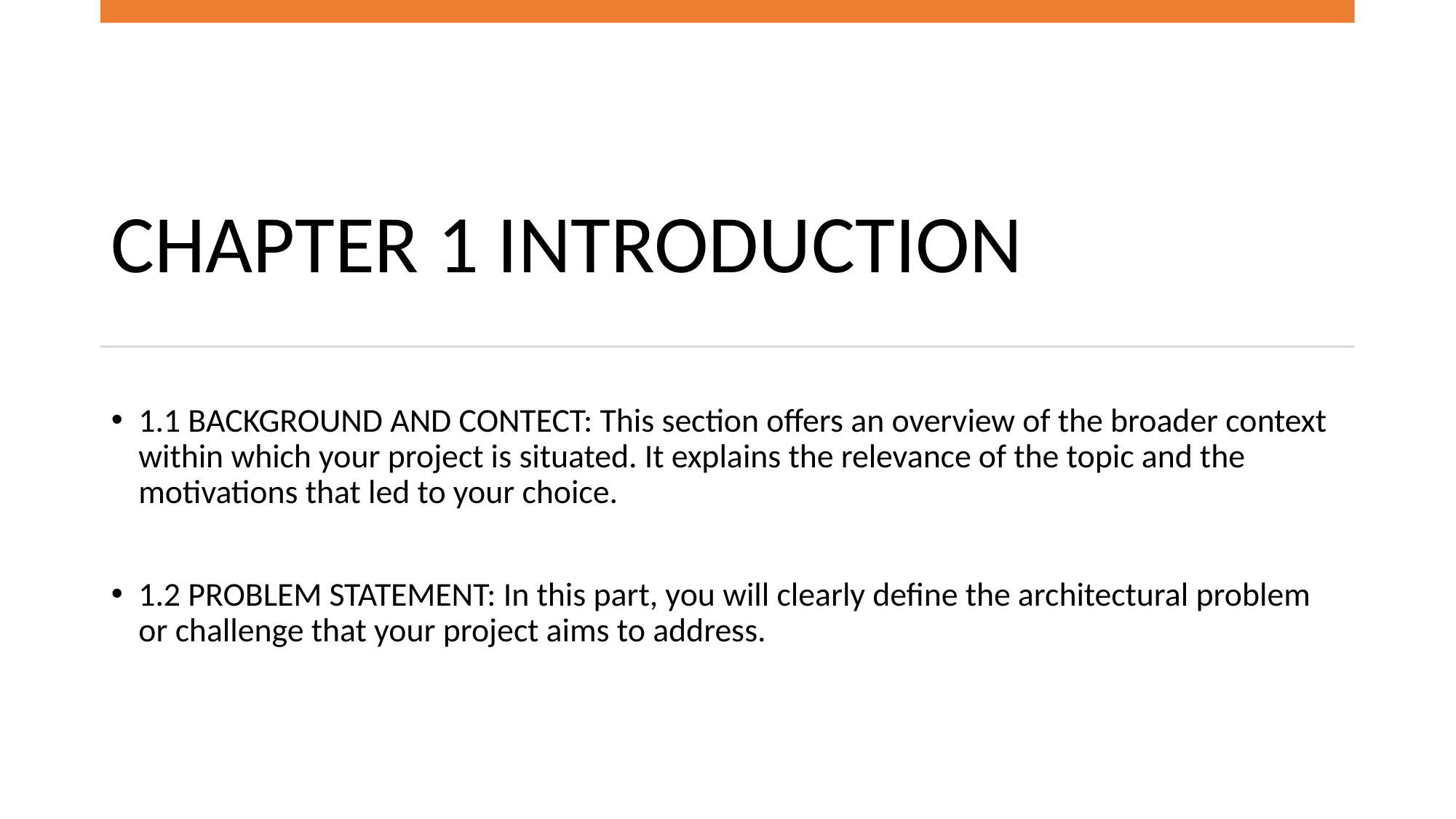

# CHAPTER 1 INTRODUCTION

1.1 BACKGROUND AND CONTECT: This section offers an overview of the broader context within which your project is situated. It explains the relevance of the topic and the motivations that led to your choice.

1.2 PROBLEM STATEMENT: In this part, you will clearly define the architectural problem or challenge that your project aims to address.